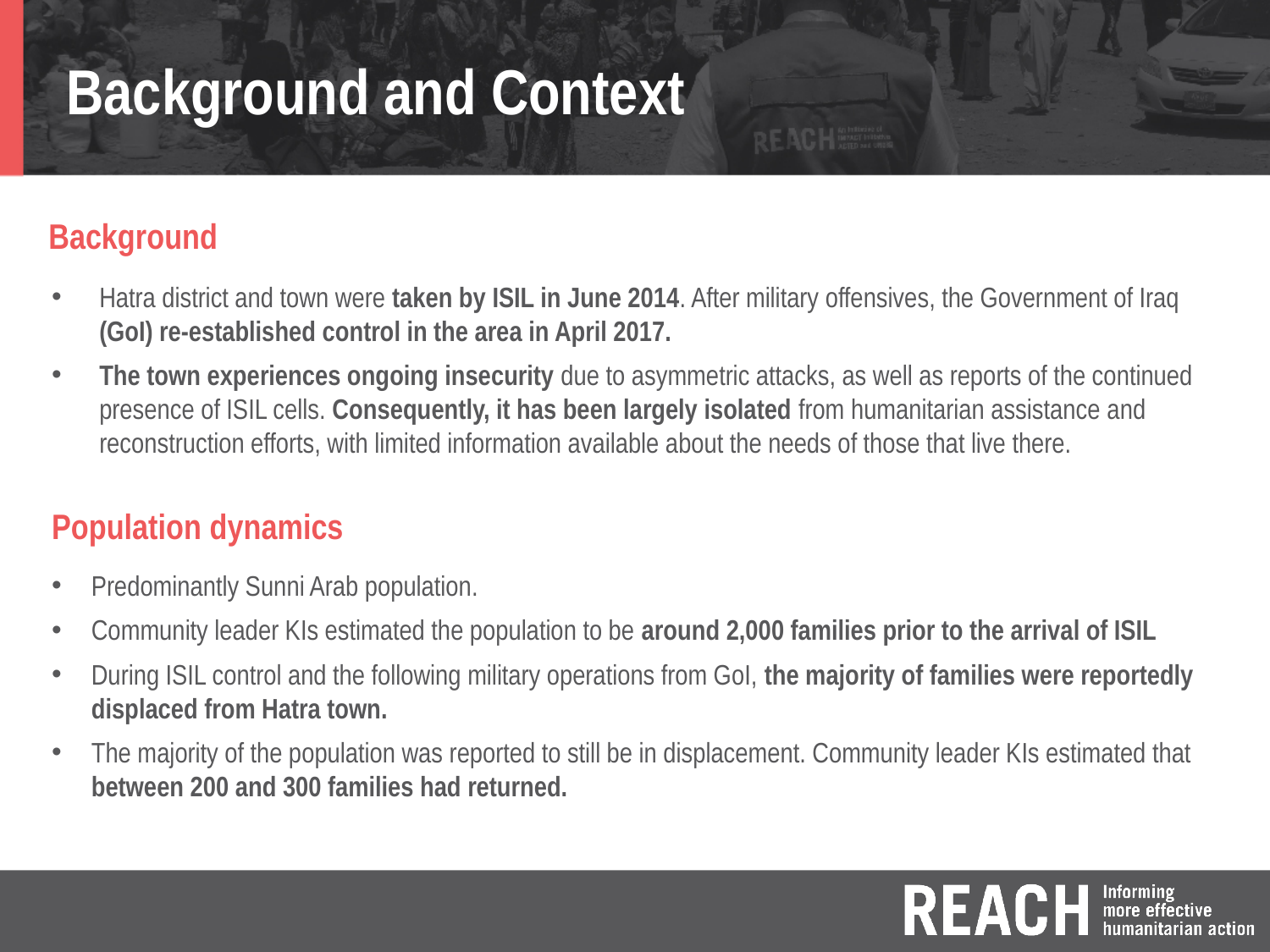

# Background and Context
Background
Hatra district and town were taken by ISIL in June 2014. After military offensives, the Government of Iraq (GoI) re-established control in the area in April 2017.
The town experiences ongoing insecurity due to asymmetric attacks, as well as reports of the continued presence of ISIL cells. Consequently, it has been largely isolated from humanitarian assistance and reconstruction efforts, with limited information available about the needs of those that live there.
Population dynamics
Predominantly Sunni Arab population.
Community leader KIs estimated the population to be around 2,000 families prior to the arrival of ISIL
During ISIL control and the following military operations from GoI, the majority of families were reportedly displaced from Hatra town.
The majority of the population was reported to still be in displacement. Community leader KIs estimated that between 200 and 300 families had returned.